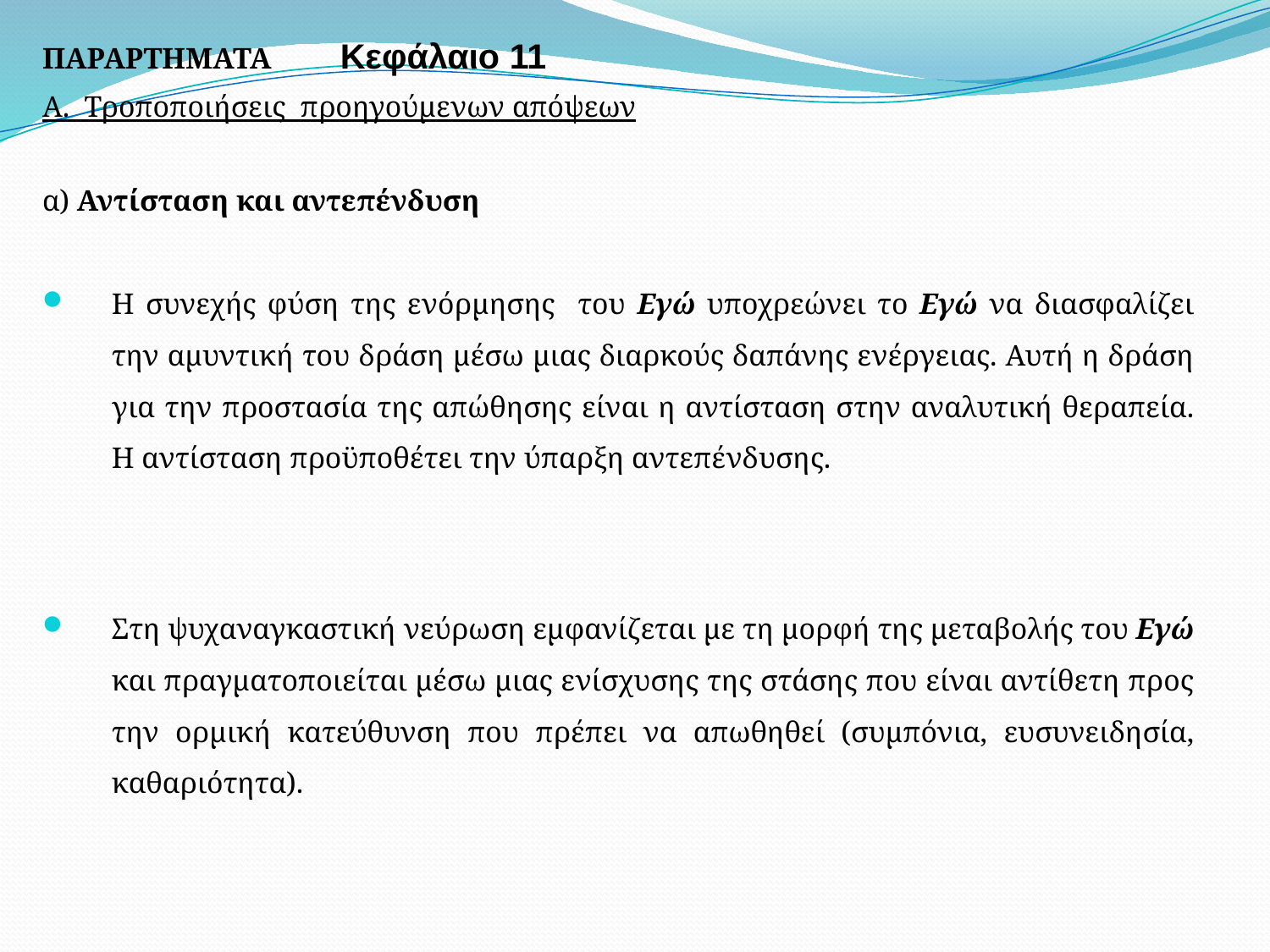

ΠΑΡΑΡΤΗΜΑΤΑ						Κεφάλαιο 11
Α.  Τροποποιήσεις  προηγούμενων απόψεων

α) Αντίσταση και αντεπένδυση

Η συνεχής φύση της ενόρμησης  του Εγώ υποχρεώνει το Εγώ να διασφαλίζει την αμυντική του δράση μέσω μιας διαρκούς δαπάνης ενέργειας. Αυτή η δράση για την προστασία της απώθησης είναι η αντίσταση στην αναλυτική θεραπεία. Η αντίσταση προϋποθέτει την ύπαρξη αντεπένδυσης.

Στη ψυχαναγκαστική νεύρωση εμφανίζεται με τη μορφή της μεταβολής του Εγώ και πραγματοποιείται μέσω μιας ενίσχυσης της στάσης που είναι αντίθετη προς την ορμική κατεύθυνση που πρέπει να απωθηθεί (συμπόνια, ευσυνειδησία, καθαριότητα).